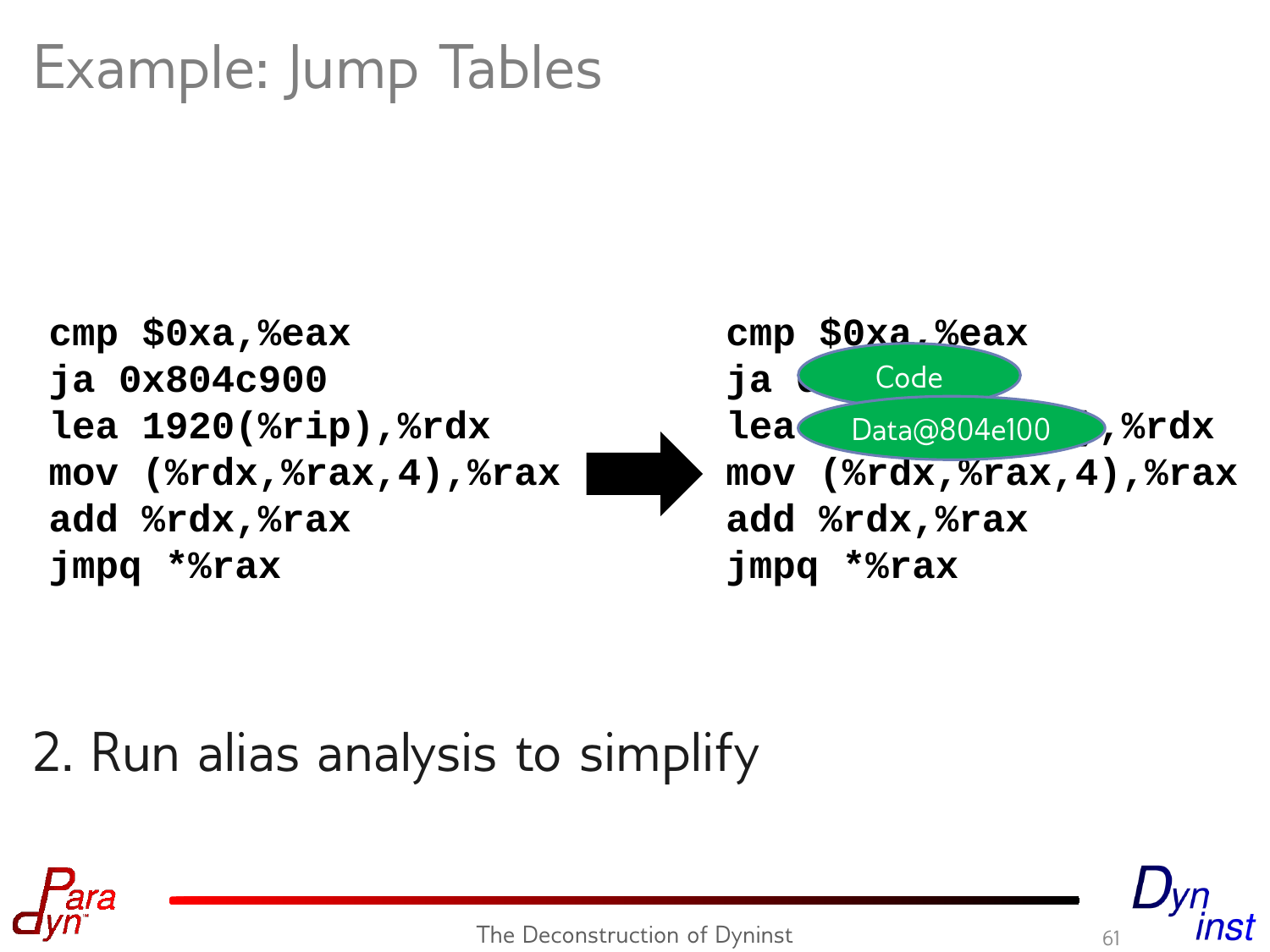

# Example: Jump Tables

cmp $0xa,%eax
ja 0x804c900
lea 1920(%rip),%rdx
mov (%rdx,%rax,4),%rax
add %rdx,%rax
jmpq *%rax

cmp $0xa,%eax
ja 0x804c900
lea 0x1920(%rip),%rdx
mov (%rdx,%rax,4),%rax
add %rdx,%rax
jmpq *%rax
Code
Data@804e100

2. Run alias analysis to simplify
The Deconstruction of Dyninst
61